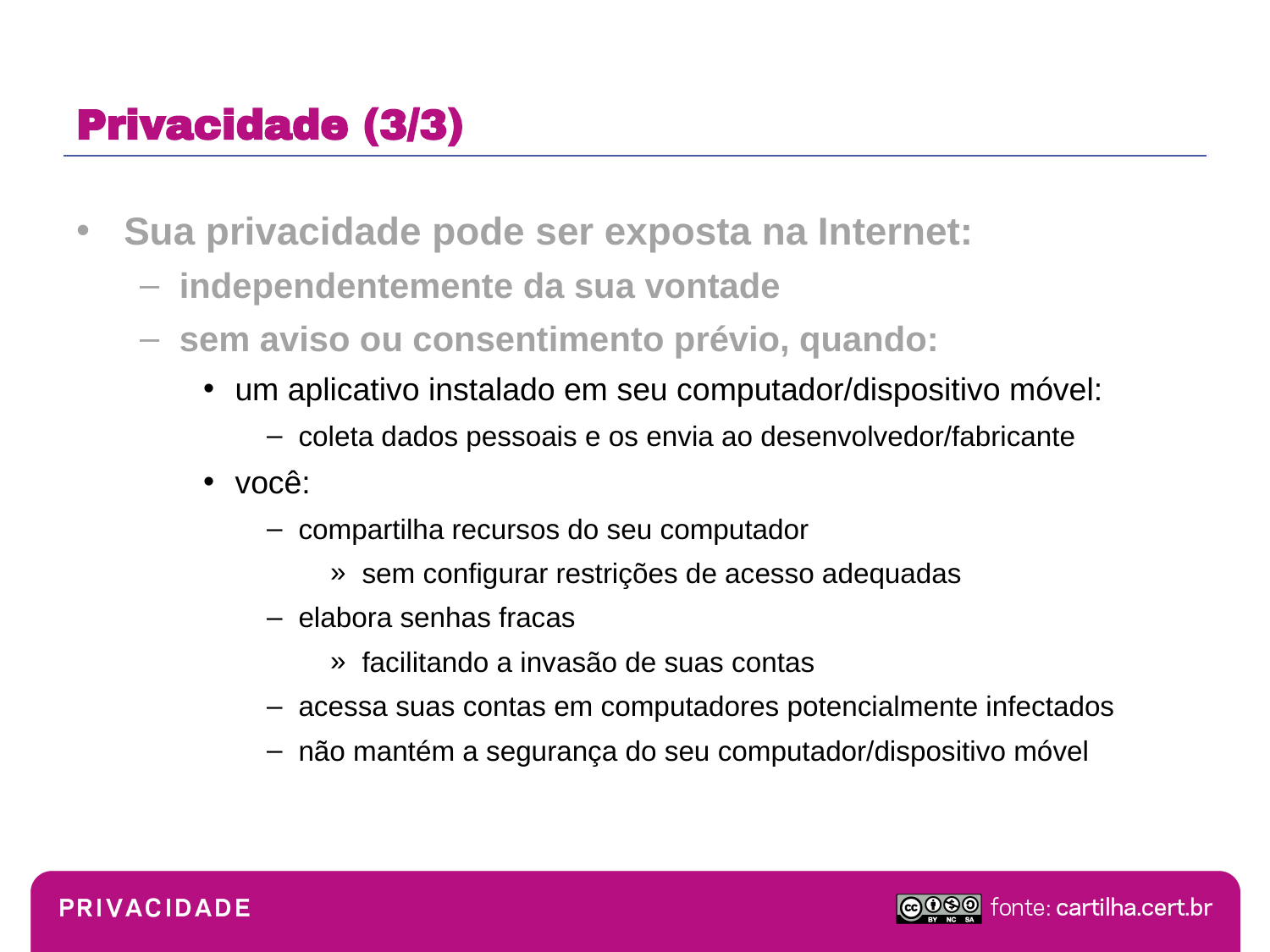

# Privacidade (3/3)
Sua privacidade pode ser exposta na Internet:
independentemente da sua vontade
sem aviso ou consentimento prévio, quando:
um aplicativo instalado em seu computador/dispositivo móvel:
coleta dados pessoais e os envia ao desenvolvedor/fabricante
você:
compartilha recursos do seu computador
sem configurar restrições de acesso adequadas
elabora senhas fracas
facilitando a invasão de suas contas
acessa suas contas em computadores potencialmente infectados
não mantém a segurança do seu computador/dispositivo móvel